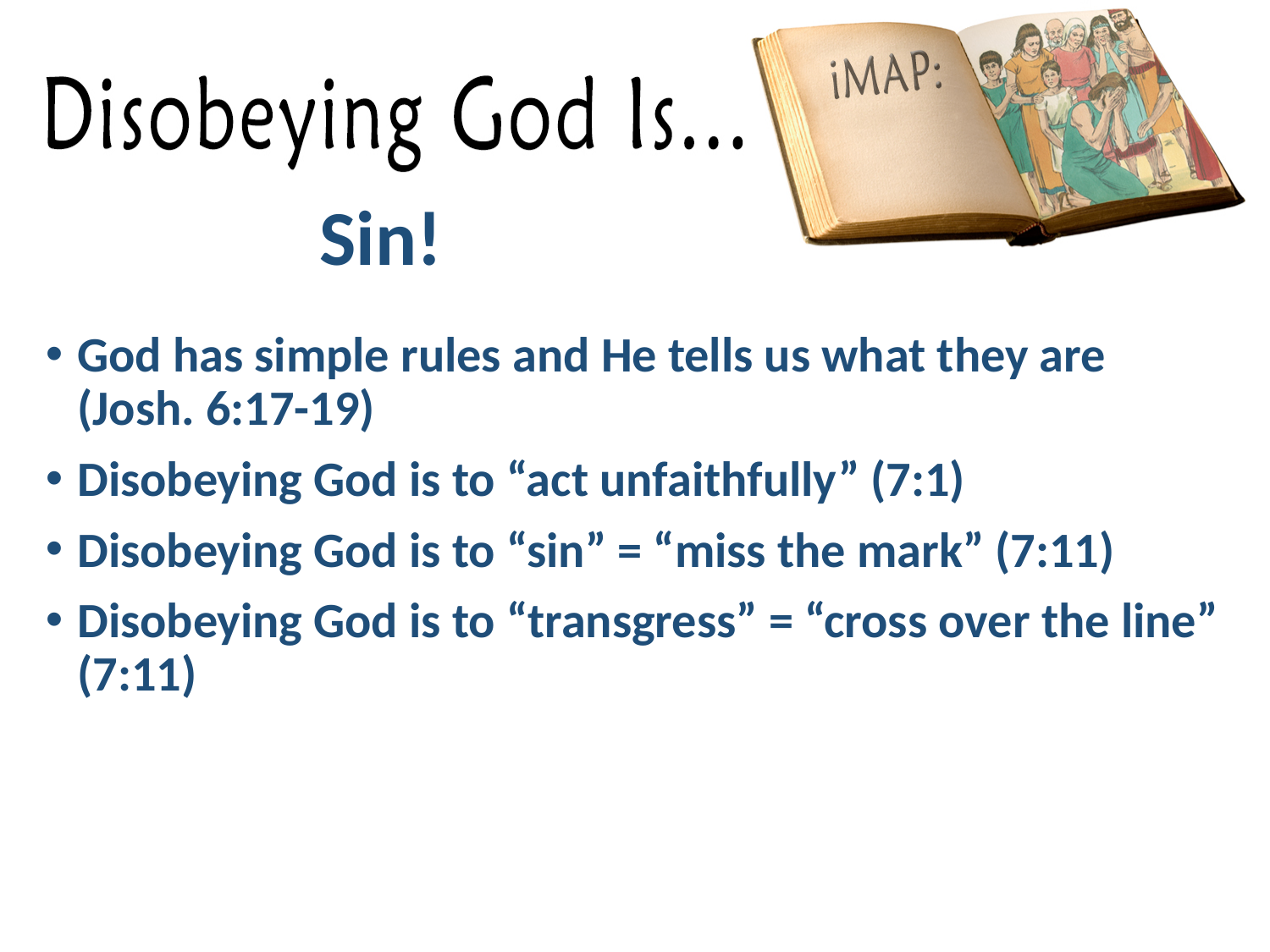

# Sin!
God has simple rules and He tells us what they are (Josh. 6:17-19)
Disobeying God is to “act unfaithfully” (7:1)
Disobeying God is to “sin” = “miss the mark” (7:11)
Disobeying God is to “transgress” = “cross over the line” (7:11)